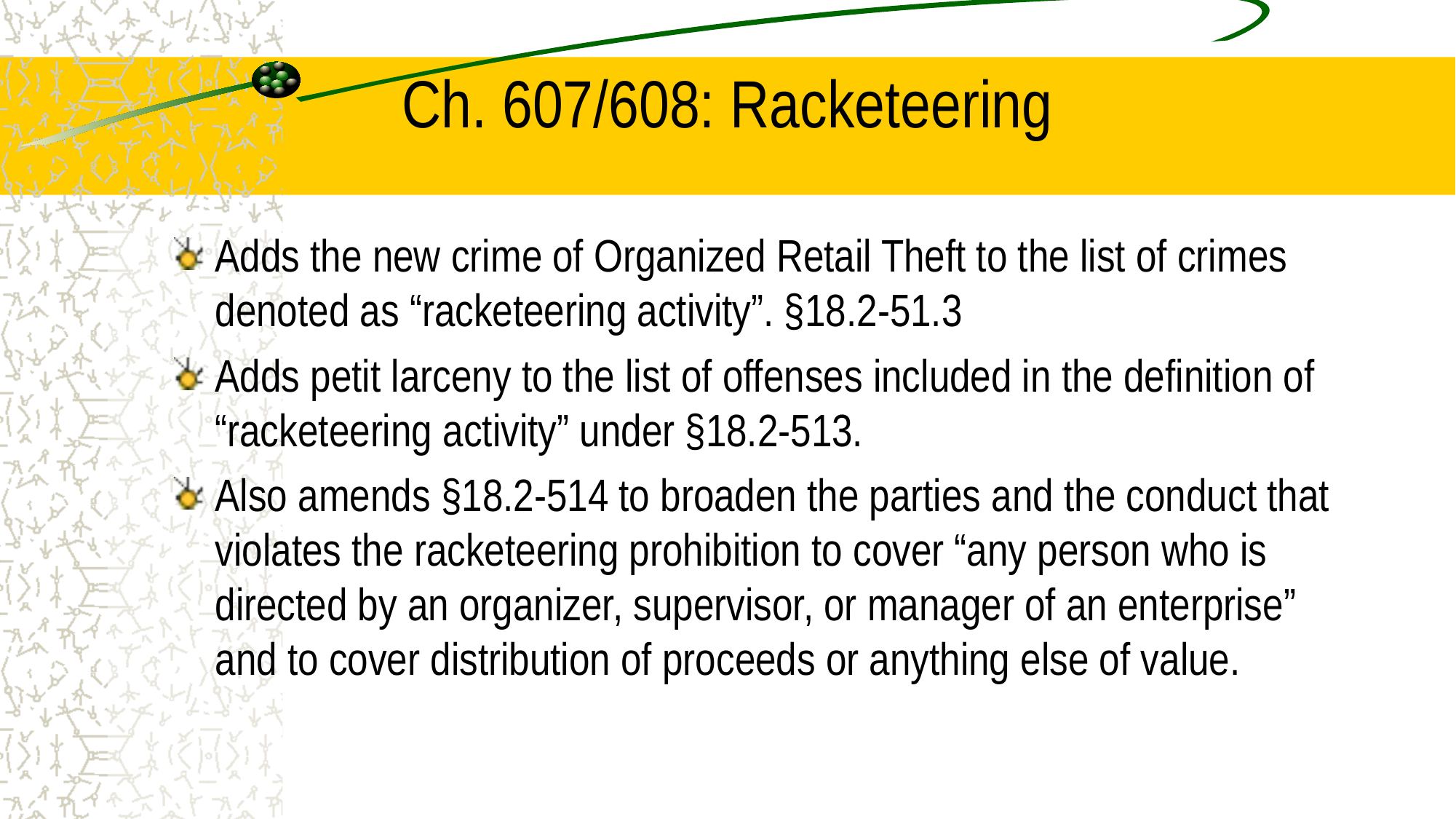

# Ch. 607/608: Racketeering
Adds the new crime of Organized Retail Theft to the list of crimes denoted as “racketeering activity”. §18.2-51.3
Adds petit larceny to the list of offenses included in the definition of “racketeering activity” under §18.2-513.
Also amends §18.2-514 to broaden the parties and the conduct that violates the racketeering prohibition to cover “any person who is directed by an organizer, supervisor, or manager of an enterprise” and to cover distribution of proceeds or anything else of value.